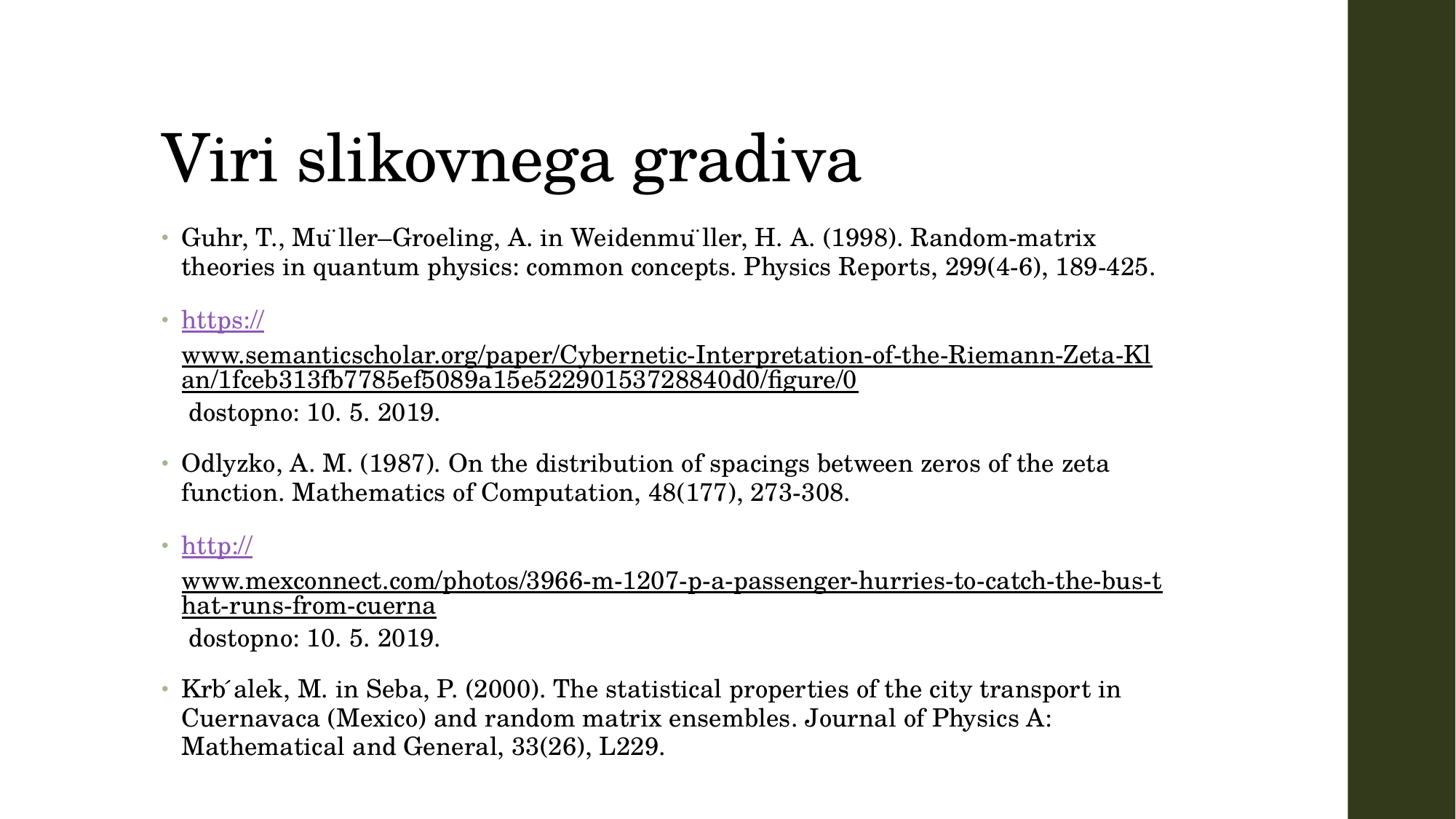

# Viri slikovnega gradiva
Guhr, T., Mu ̈ller–Groeling, A. in Weidenmu ̈ller, H. A. (1998). Random-matrix theories in quantum physics: common concepts. Physics Reports, 299(4-6), 189-425.
https://www.semanticscholar.org/paper/Cybernetic-Interpretation-of-the-Riemann-Zeta-Klan/1fceb313fb7785ef5089a15e52290153728840d0/figure/0 dostopno: 10. 5. 2019.
Odlyzko, A. M. (1987). On the distribution of spacings between zeros of the zeta function. Mathematics of Computation, 48(177), 273-308.
http://www.mexconnect.com/photos/3966-m-1207-p-a-passenger-hurries-to-catch-the-bus-that-runs-from-cuerna dostopno: 10. 5. 2019.
Krb ́alek, M. in Seba, P. (2000). The statistical properties of the city transport in Cuernavaca (Mexico) and random matrix ensembles. Journal of Physics A: Mathematical and General, 33(26), L229.